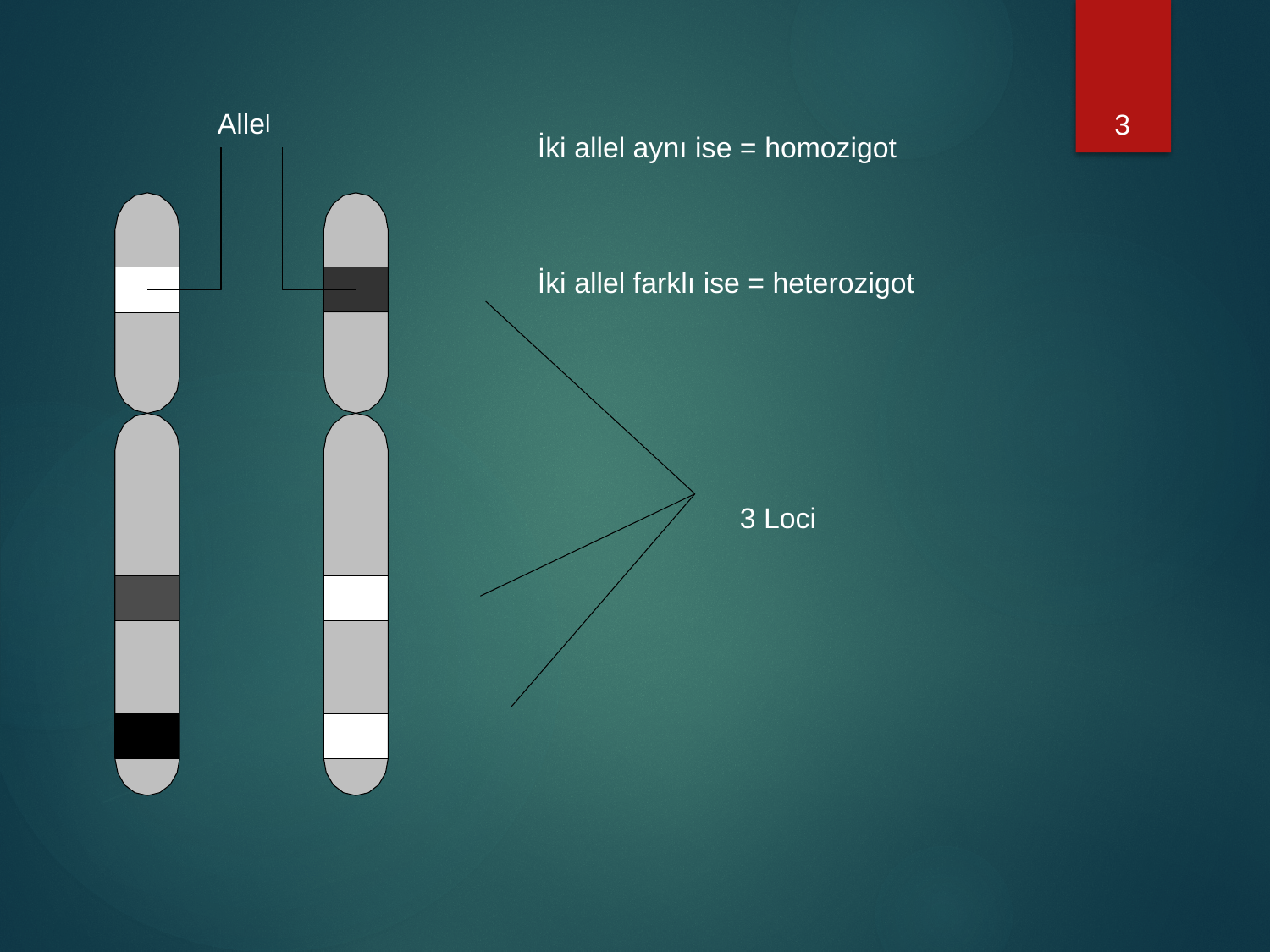

3
Allel

3 Loci
İki allel aynı ise = homozigot

İki allel farklı ise = heterozigot